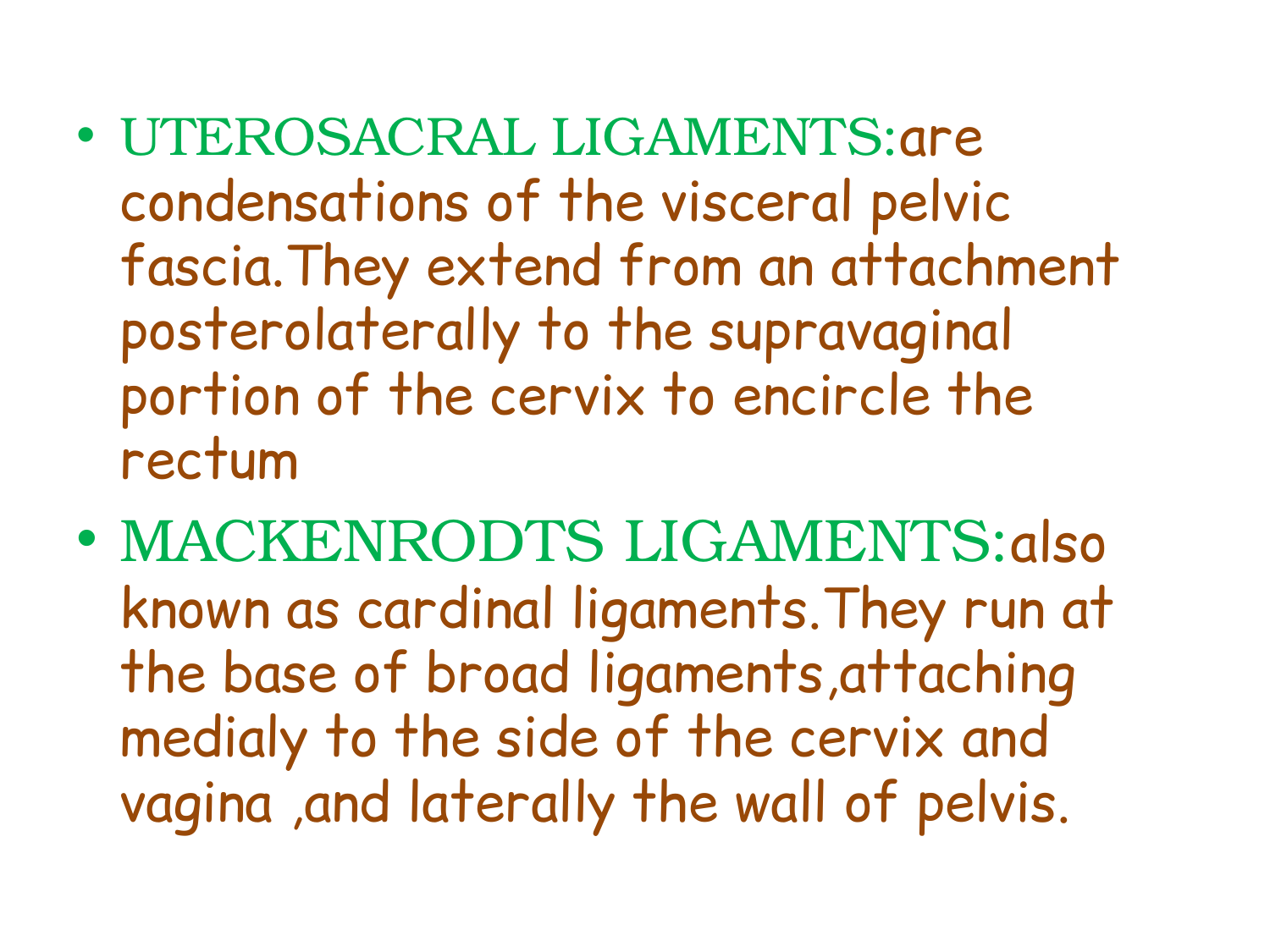

UTEROSACRAL LIGAMENTS:are condensations of the visceral pelvic fascia.They extend from an attachment posterolaterally to the supravaginal portion of the cervix to encircle the rectum
MACKENRODTS LIGAMENTS:also known as cardinal ligaments.They run at the base of broad ligaments,attaching medialy to the side of the cervix and vagina ,and laterally the wall of pelvis.